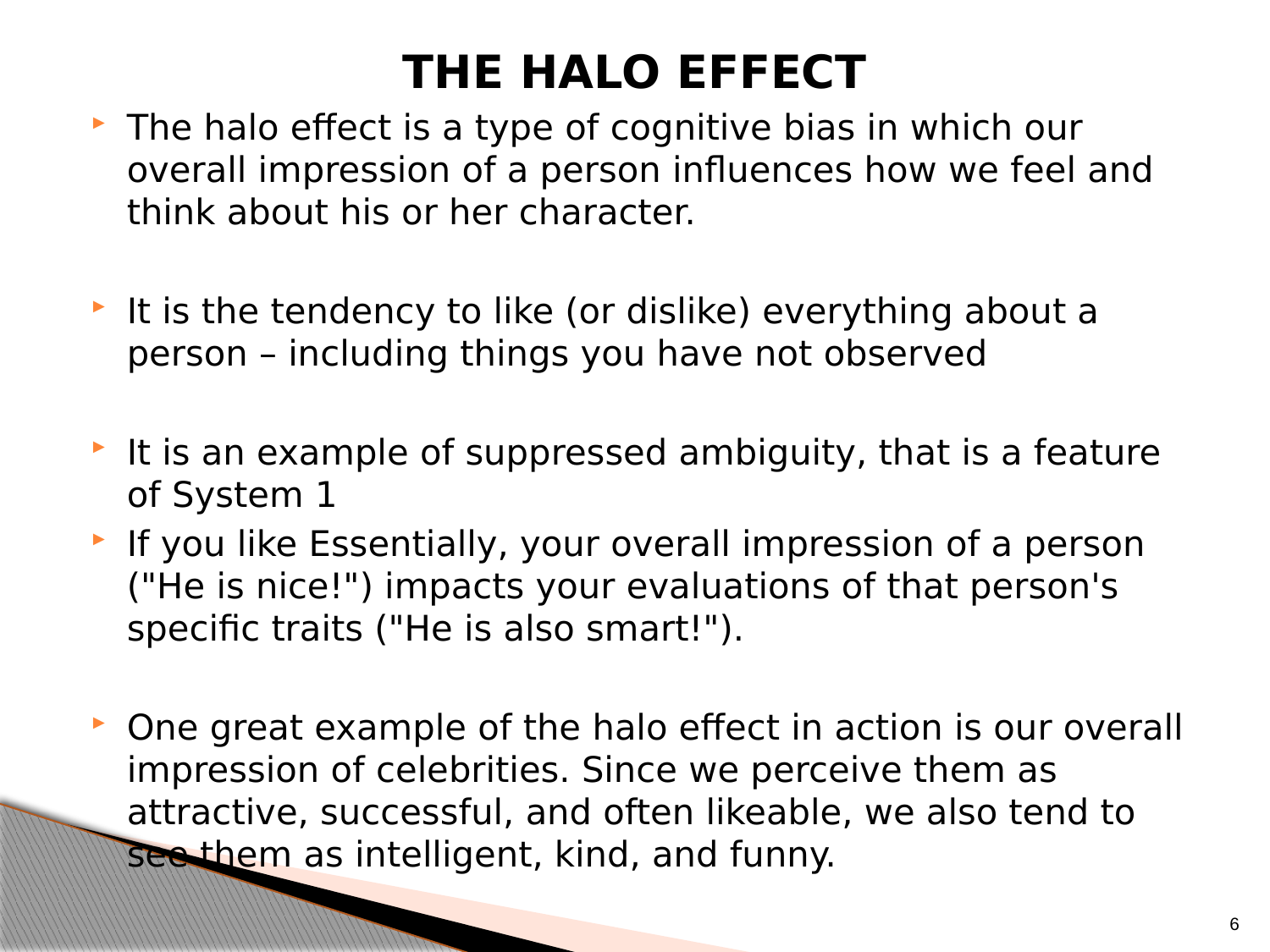

The halo effect
The halo effect is a type of cognitive bias in which our overall impression of a person influences how we feel and think about his or her character.

It is the tendency to like (or dislike) everything about a person – including things you have not observed

It is an example of suppressed ambiguity, that is a feature of System 1
If you like Essentially, your overall impression of a person ("He is nice!") impacts your evaluations of that person's specific traits ("He is also smart!").

One great example of the halo effect in action is our overall impression of celebrities. Since we perceive them as attractive, successful, and often likeable, we also tend to see them as intelligent, kind, and funny.

6